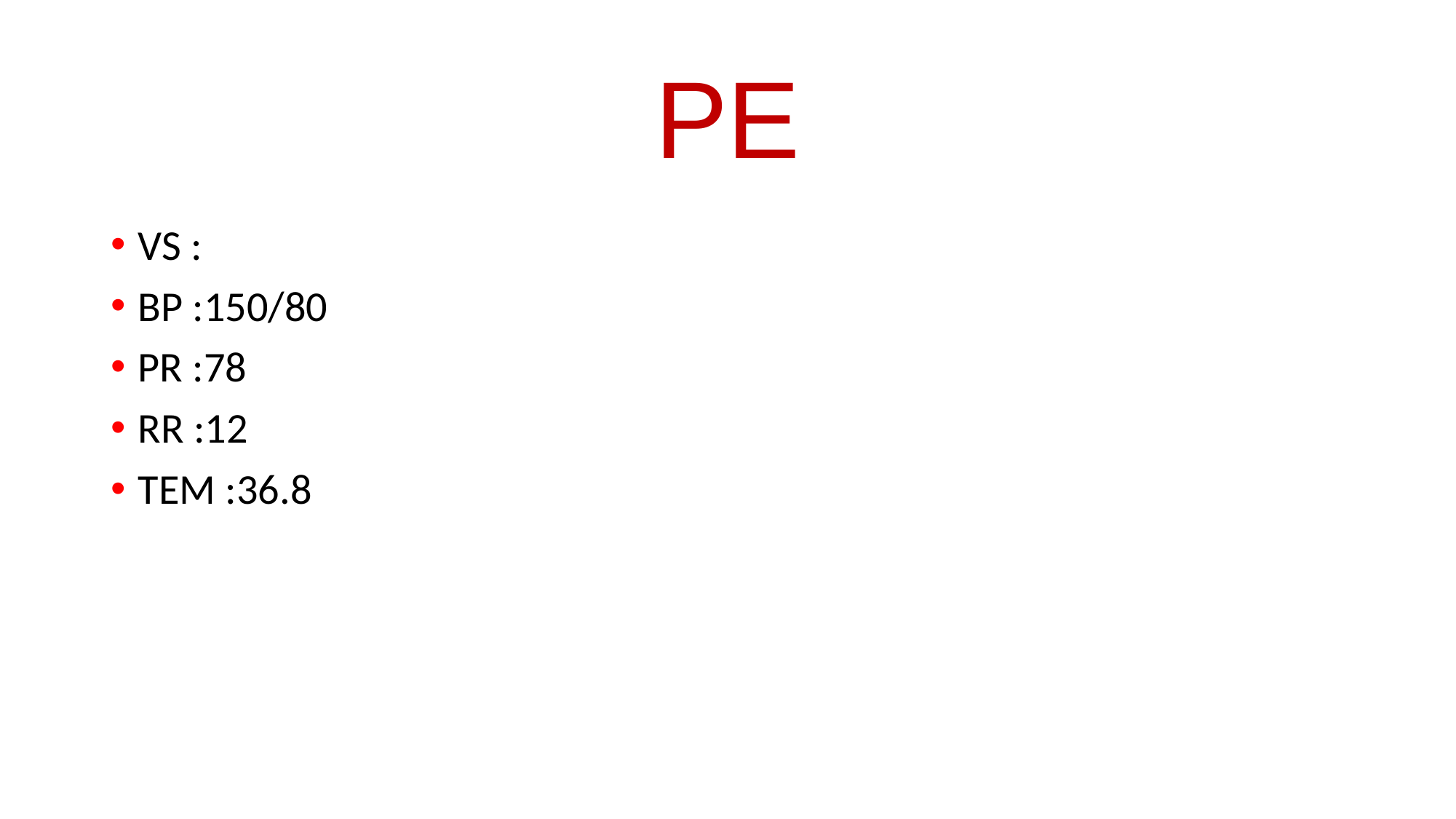

# PE
VS :
BP :150/80
PR :78
RR :12
TEM :36.8